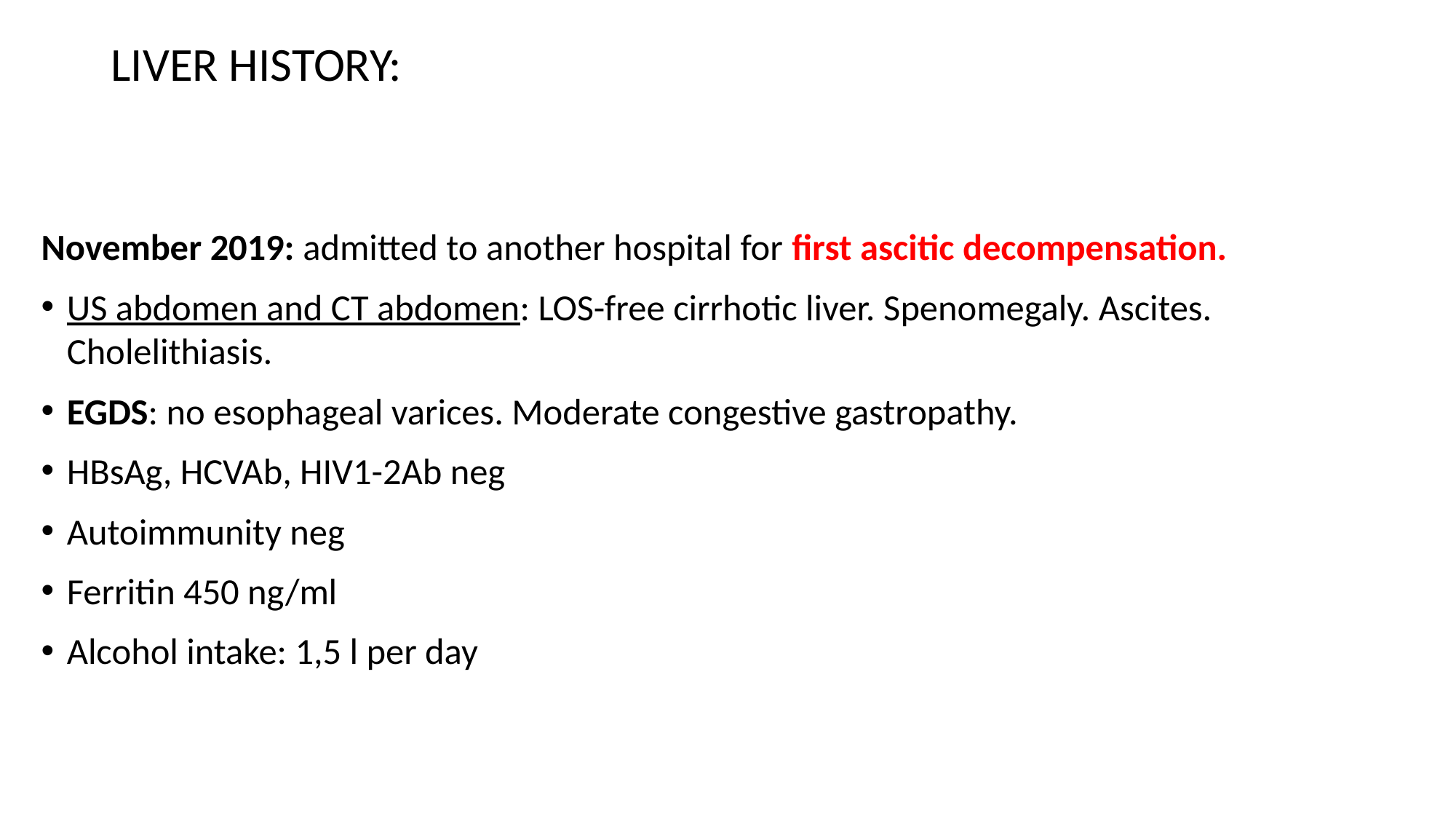

# LIVER HISTORY:
November 2019: admitted to another hospital for first ascitic decompensation.
US abdomen and CT abdomen: LOS-free cirrhotic liver. Spenomegaly. Ascites. Cholelithiasis.
EGDS: no esophageal varices. Moderate congestive gastropathy.
HBsAg, HCVAb, HIV1-2Ab neg
Autoimmunity neg
Ferritin 450 ng/ml
Alcohol intake: 1,5 l per day